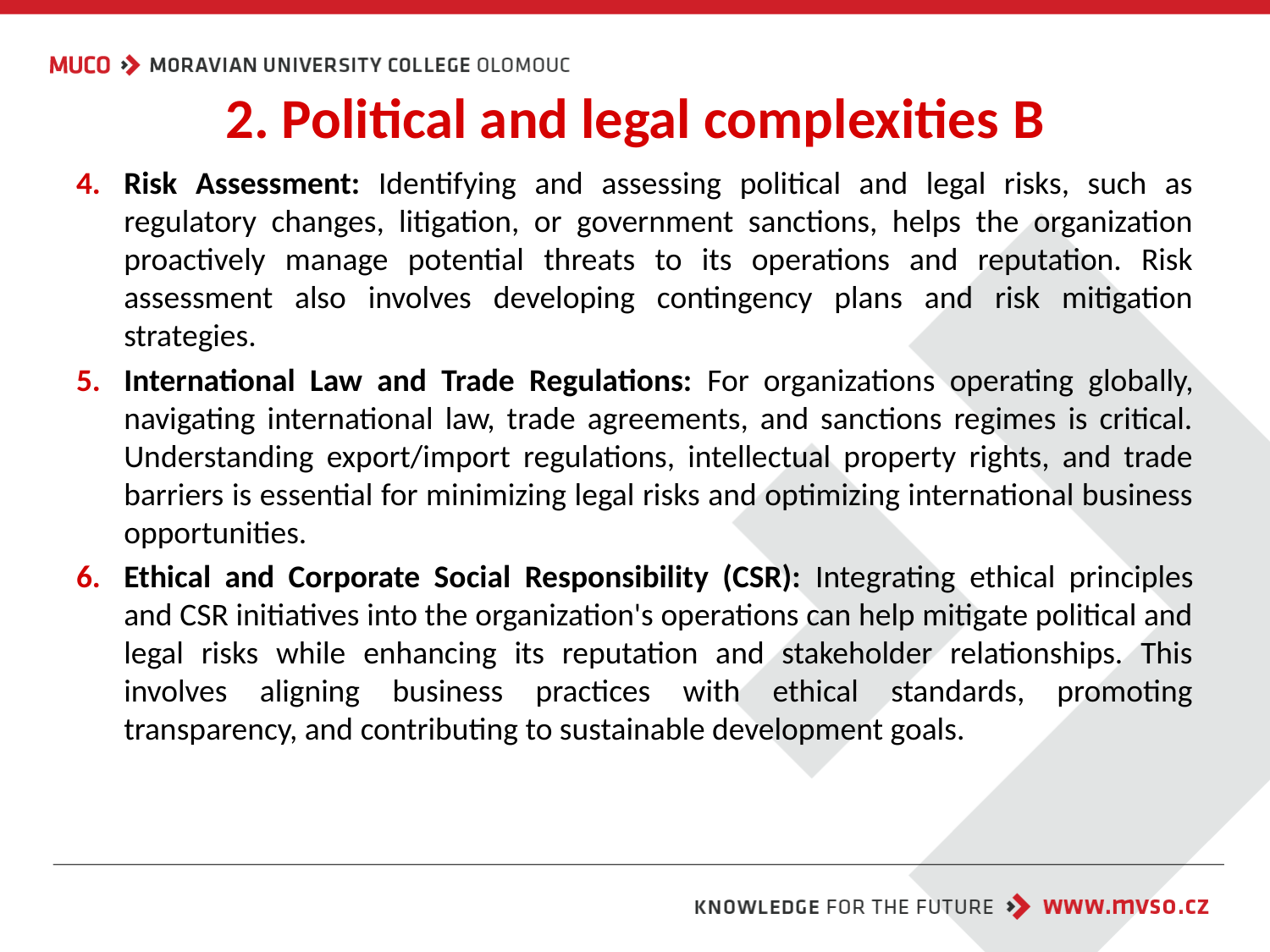

# 2. Political and legal complexities B
Risk Assessment: Identifying and assessing political and legal risks, such as regulatory changes, litigation, or government sanctions, helps the organization proactively manage potential threats to its operations and reputation. Risk assessment also involves developing contingency plans and risk mitigation strategies.
International Law and Trade Regulations: For organizations operating globally, navigating international law, trade agreements, and sanctions regimes is critical. Understanding export/import regulations, intellectual property rights, and trade barriers is essential for minimizing legal risks and optimizing international business opportunities.
Ethical and Corporate Social Responsibility (CSR): Integrating ethical principles and CSR initiatives into the organization's operations can help mitigate political and legal risks while enhancing its reputation and stakeholder relationships. This involves aligning business practices with ethical standards, promoting transparency, and contributing to sustainable development goals.